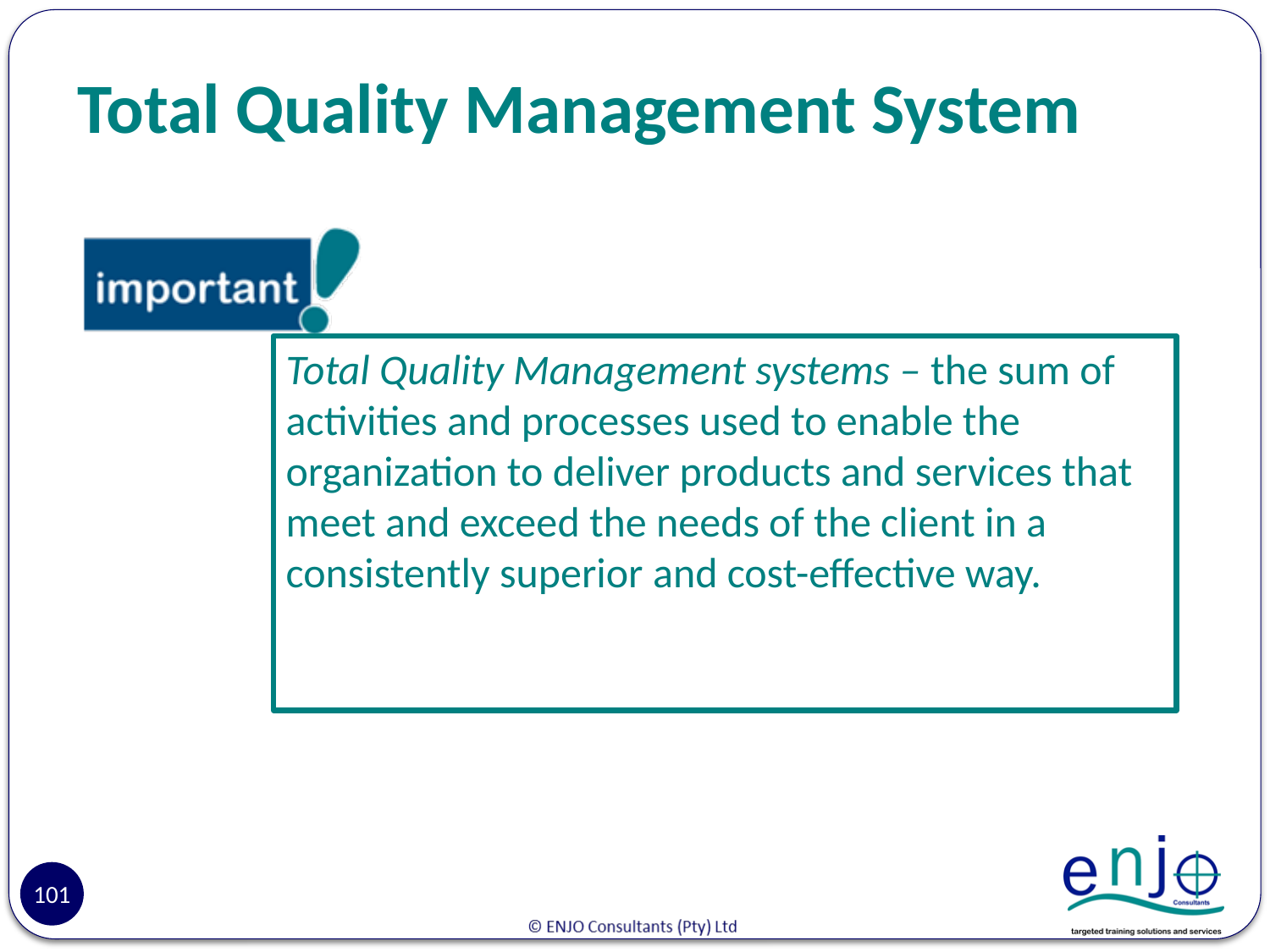

# Total Quality Management System
Total Quality Management systems – the sum of activities and processes used to enable the organization to deliver products and services that meet and exceed the needs of the client in a consistently superior and cost-effective way.
101